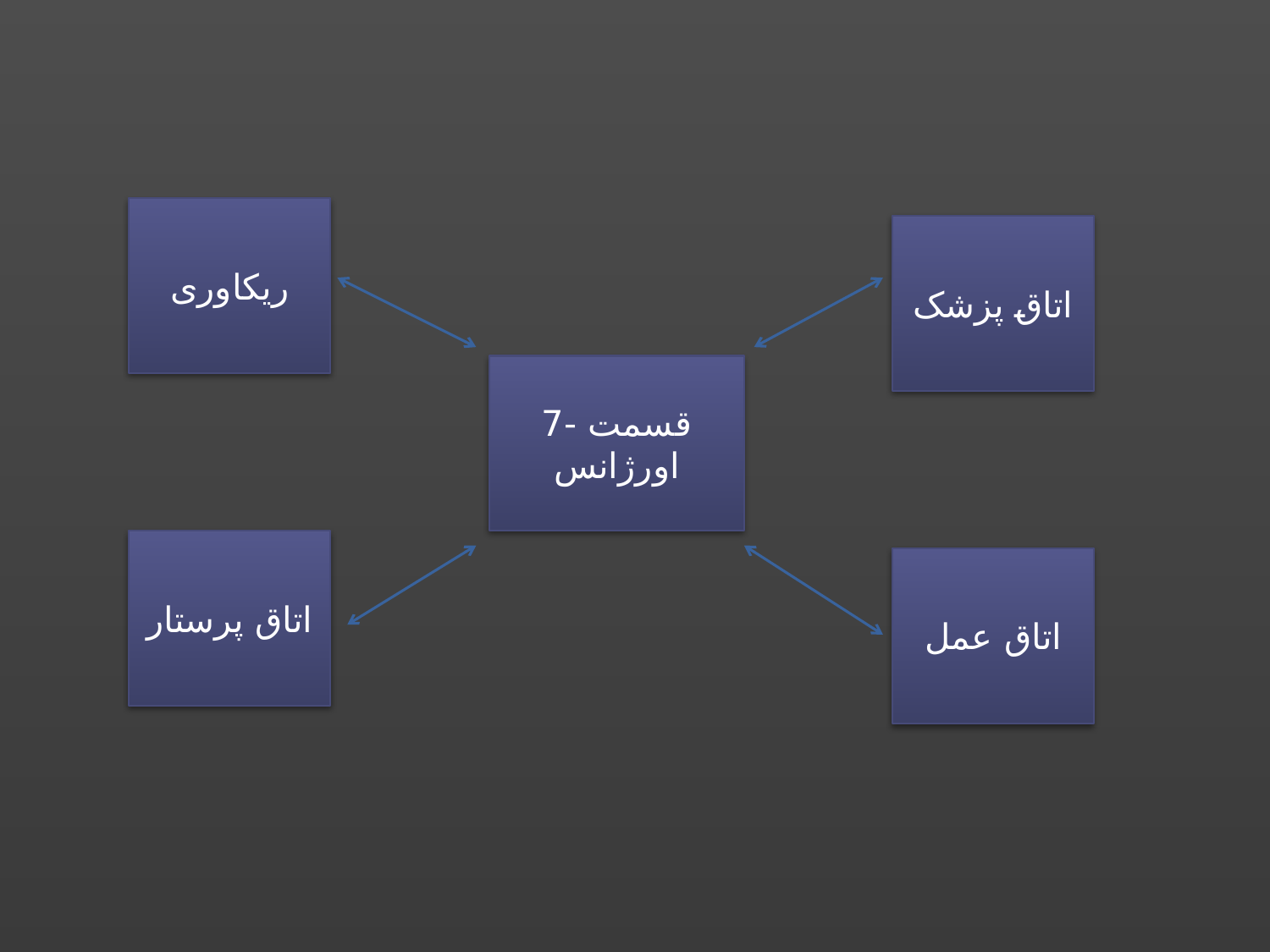

ریکاوری
اتاق پزشک
7- قسمت اورژانس
اتاق پرستار
اتاق عمل